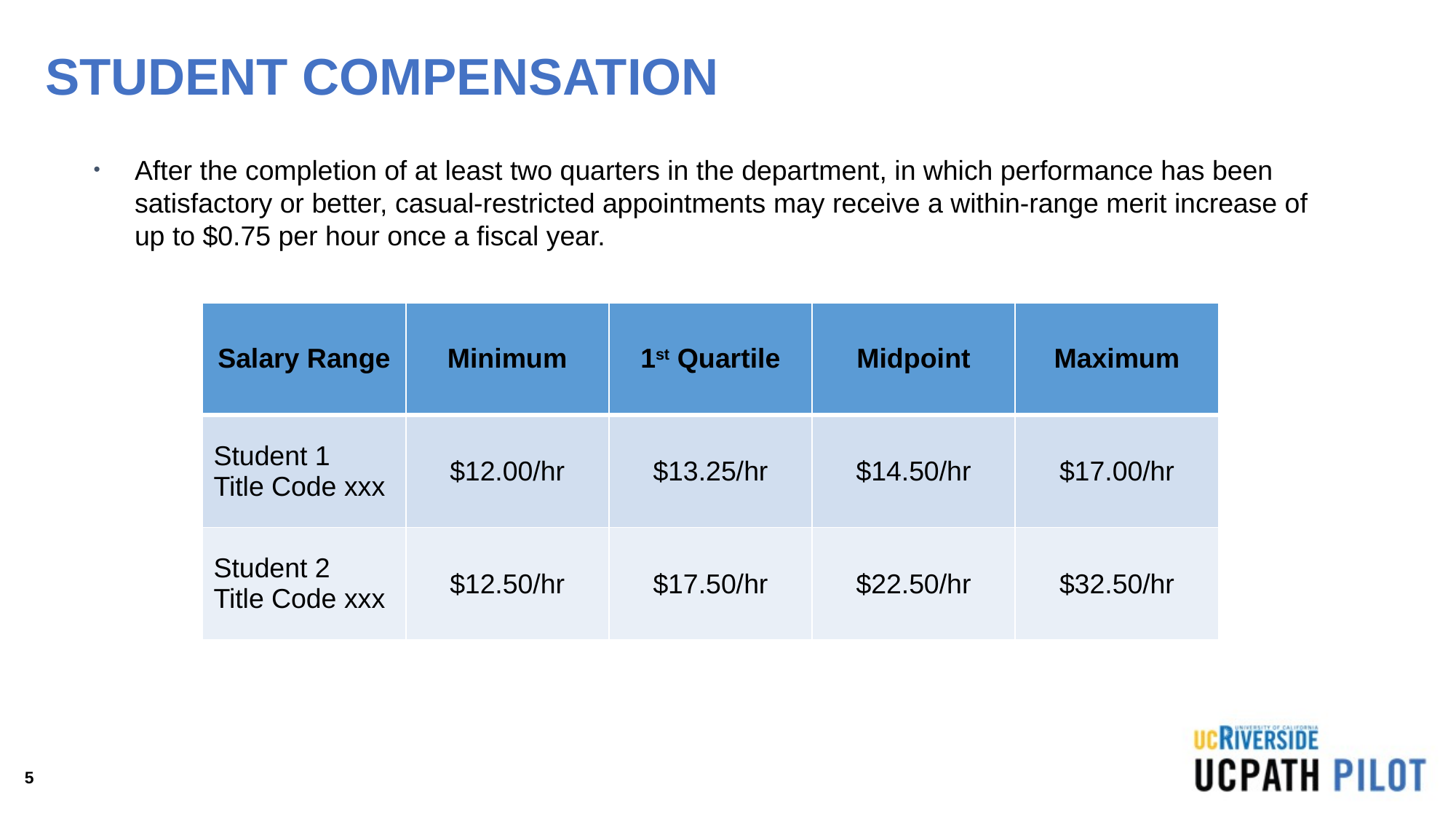

STUDENT COMPENSATION
After the completion of at least two quarters in the department, in which performance has been satisfactory or better, casual-restricted appointments may receive a within-range merit increase of up to $0.75 per hour once a fiscal year.

| Salary Range | Minimum | 1st Quartile | Midpoint | Maximum |
| --- | --- | --- | --- | --- |
| Student 1 Title Code xxx | $12.00/hr | $13.25/hr | $14.50/hr | $17.00/hr |
| Student 2 Title Code xxx | $12.50/hr | $17.50/hr | $22.50/hr | $32.50/hr |
5